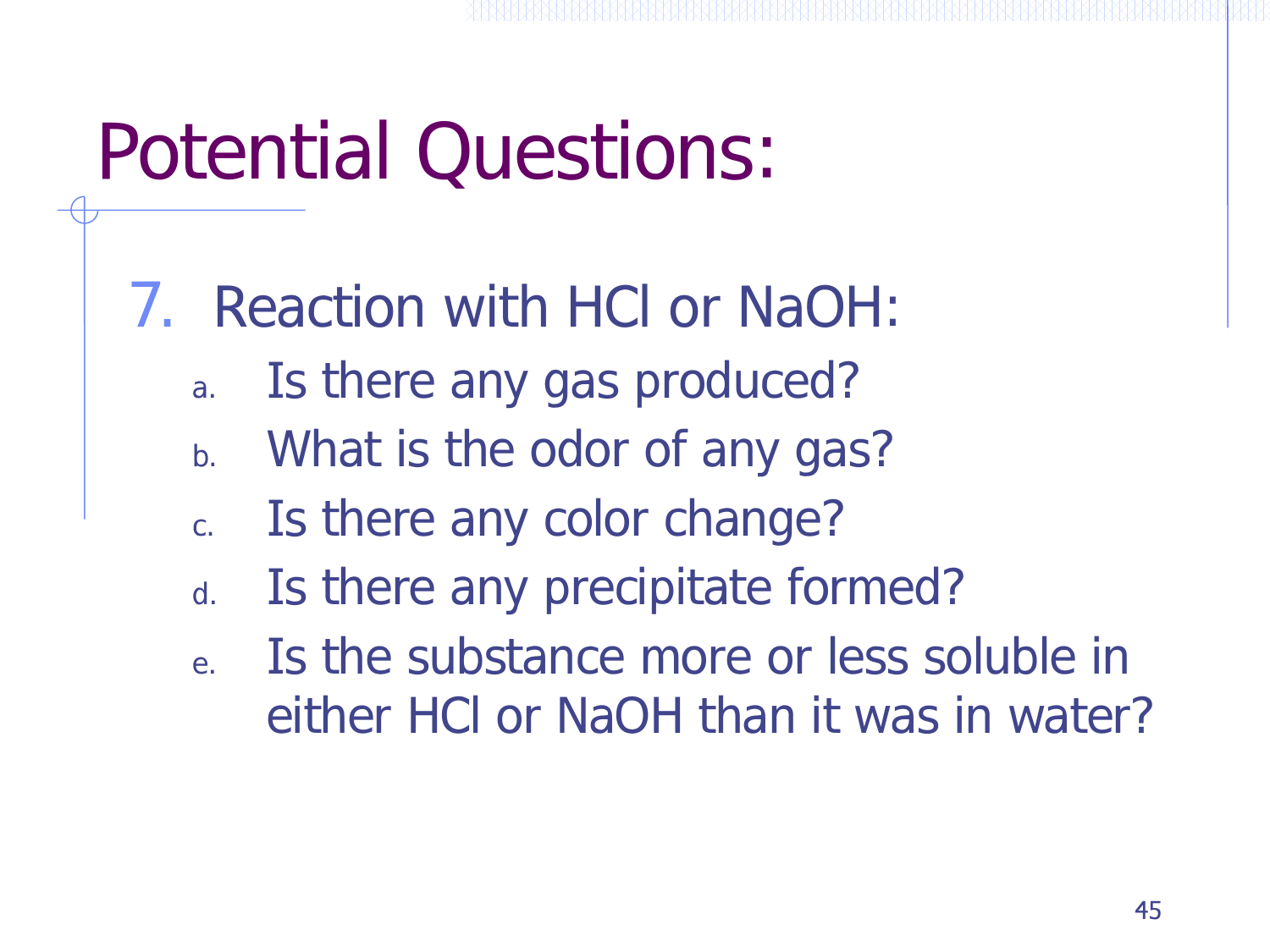

# Potential Questions:
Reaction with HCl or NaOH:
Is there any gas produced?
What is the odor of any gas?
Is there any color change?
Is there any precipitate formed?
Is the substance more or less soluble in either HCl or NaOH than it was in water?

45